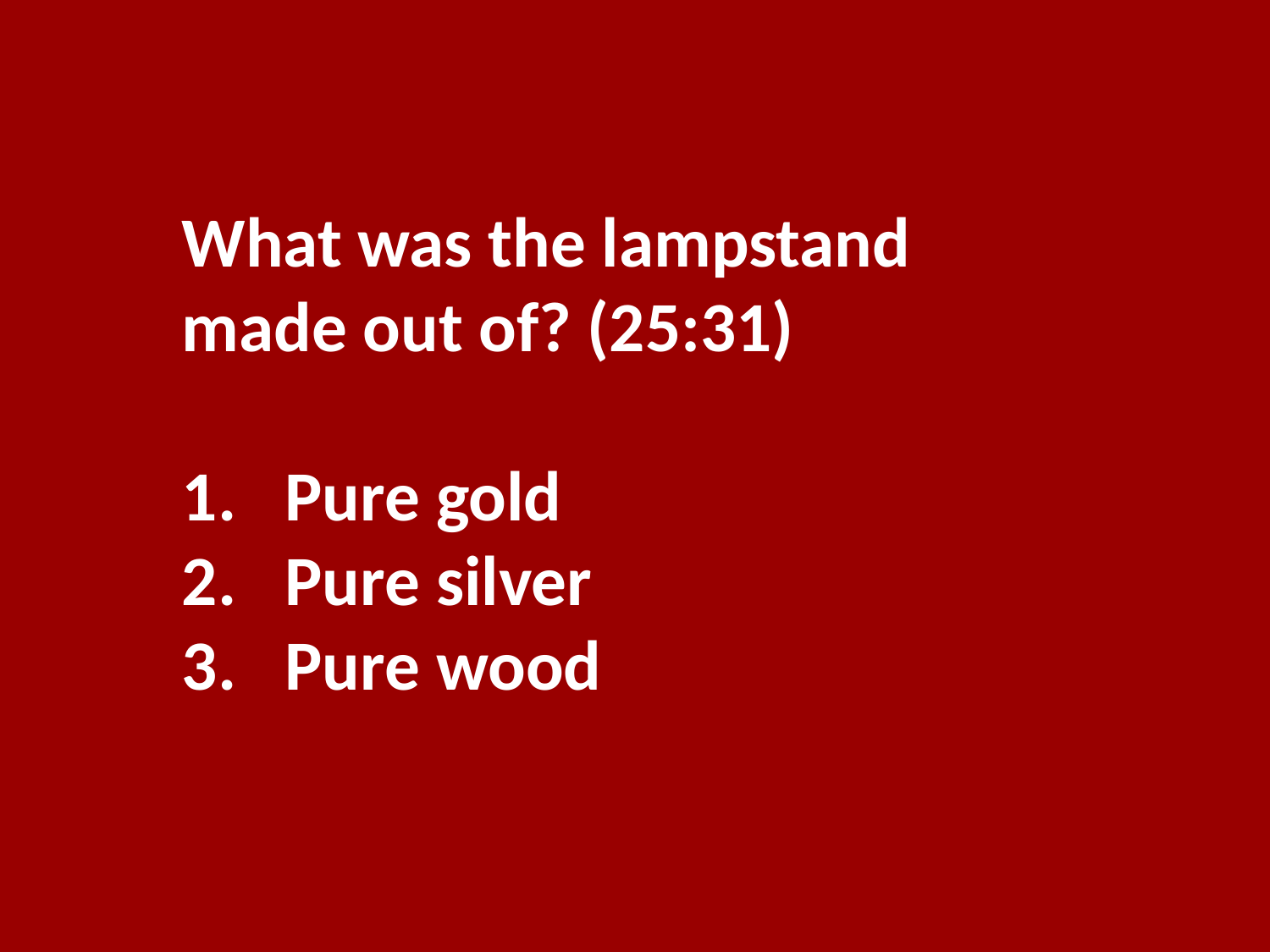

What was the lampstand made out of? (25:31)

Pure gold
Pure silver
Pure wood